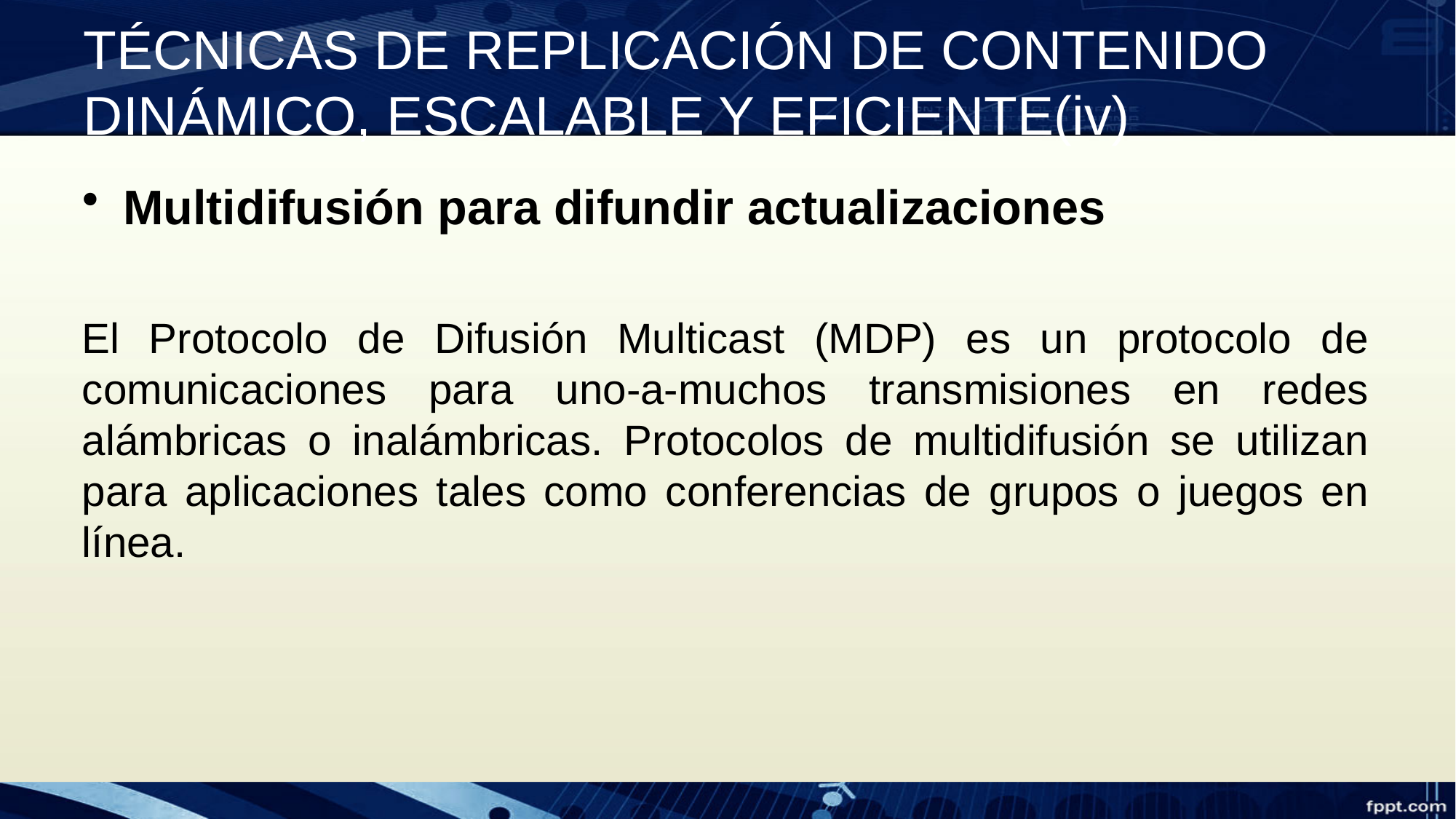

# TÉCNICAS DE REPLICACIÓN DE CONTENIDO DINÁMICO, ESCALABLE Y EFICIENTE(iv)
Multidifusión para difundir actualizaciones

El Protocolo de Difusión Multicast (MDP) es un protocolo de comunicaciones para uno-a-muchos transmisiones en redes alámbricas o inalámbricas. Protocolos de multidifusión se utilizan para aplicaciones tales como conferencias de grupos o juegos en línea.